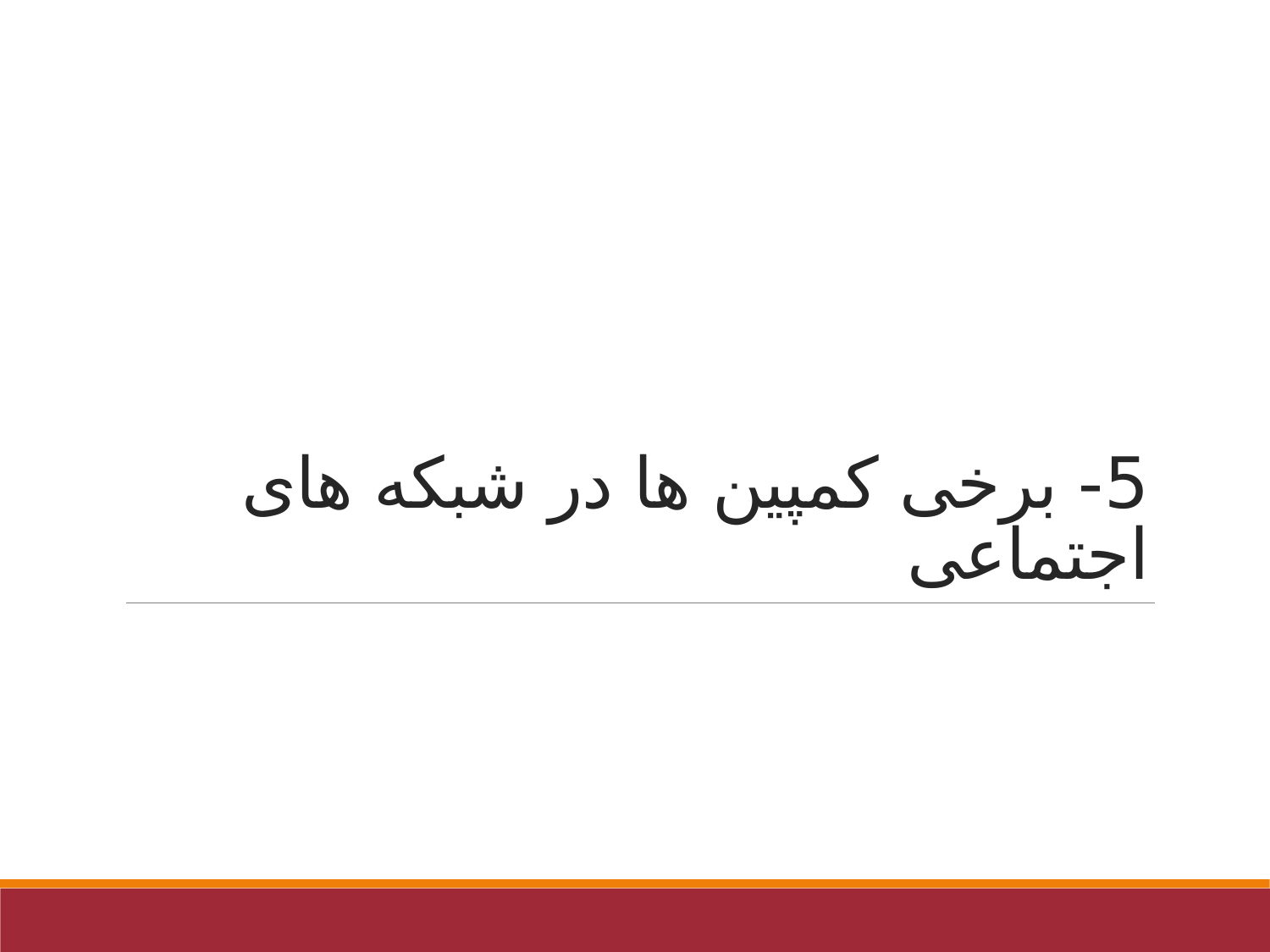

# 5- برخی کمپین ها در شبکه های اجتماعی